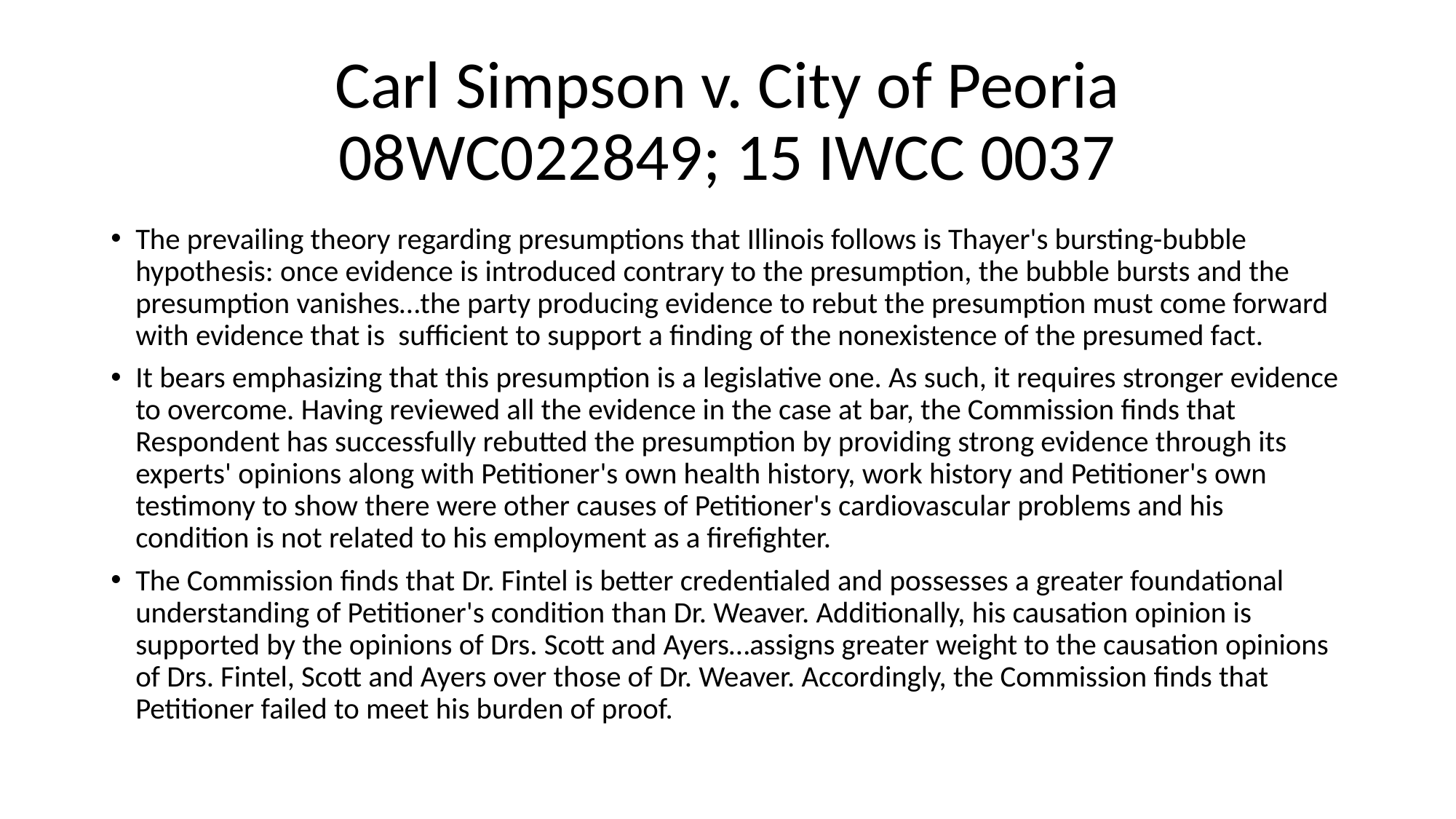

# Carl Simpson v. City of Peoria 08WC022849; 15 IWCC 0037
The prevailing theory regarding presumptions that Illinois follows is Thayer's bursting-bubble hypothesis: once evidence is introduced contrary to the presumption, the bubble bursts and the presumption vanishes…the party producing evidence to rebut the presumption must come forward with evidence that is  sufficient to support a finding of the nonexistence of the presumed fact.
It bears emphasizing that this presumption is a legislative one. As such, it requires stronger evidence to overcome. Having reviewed all the evidence in the case at bar, the Commission finds that Respondent has successfully rebutted the presumption by providing strong evidence through its experts' opinions along with Petitioner's own health history, work history and Petitioner's own testimony to show there were other causes of Petitioner's cardiovascular problems and his condition is not related to his employment as a firefighter.
The Commission finds that Dr. Fintel is better credentialed and possesses a greater foundational understanding of Petitioner's condition than Dr. Weaver. Additionally, his causation opinion is supported by the opinions of Drs. Scott and Ayers…assigns greater weight to the causation opinions of Drs. Fintel, Scott and Ayers over those of Dr. Weaver. Accordingly, the Commission finds that Petitioner failed to meet his burden of proof.